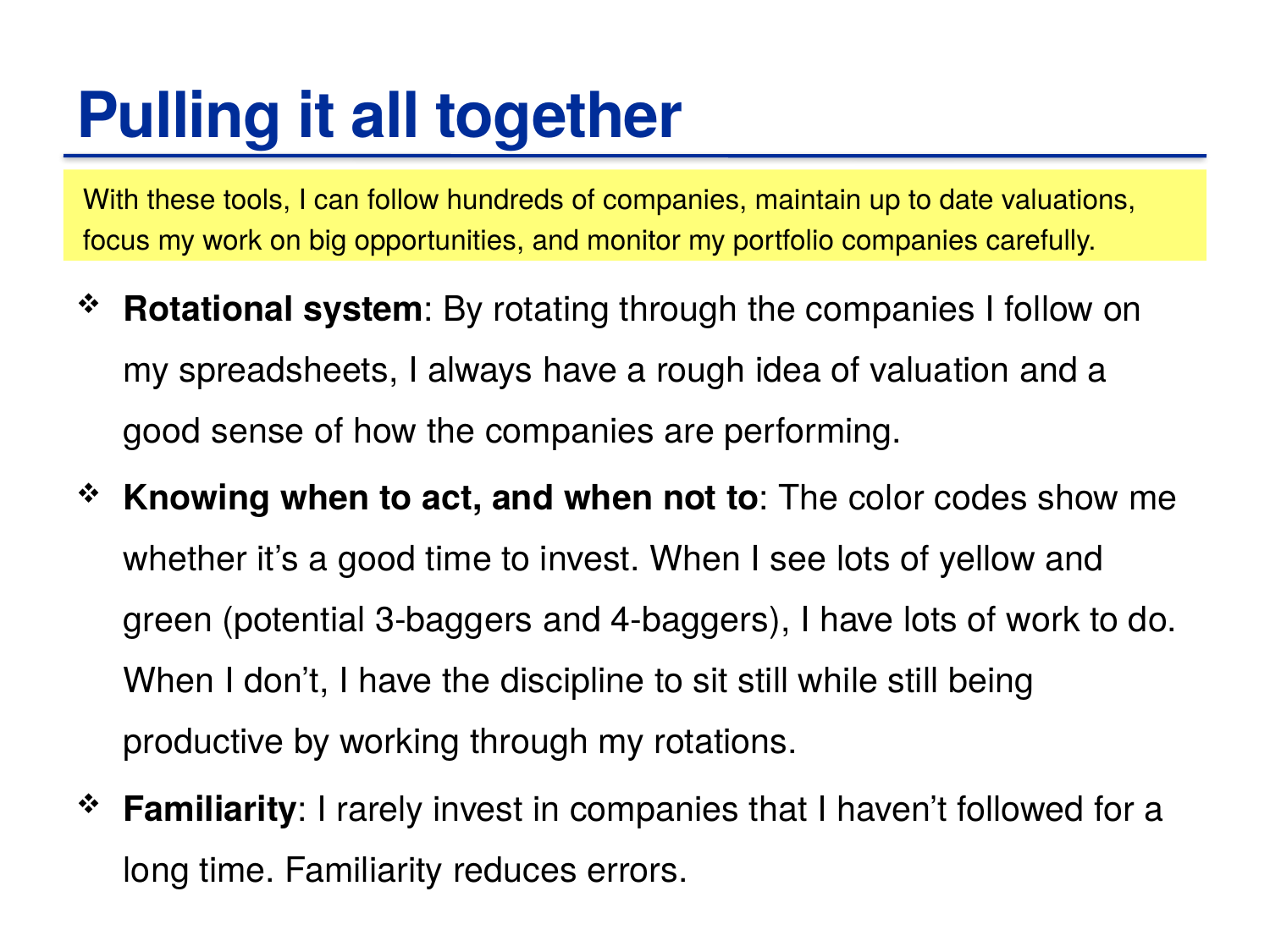

# Pulling it all together
With these tools, I can follow hundreds of companies, maintain up to date valuations, focus my work on big opportunities, and monitor my portfolio companies carefully.
Rotational system: By rotating through the companies I follow on my spreadsheets, I always have a rough idea of valuation and a good sense of how the companies are performing.
Knowing when to act, and when not to: The color codes show me whether it’s a good time to invest. When I see lots of yellow and green (potential 3-baggers and 4-baggers), I have lots of work to do. When I don’t, I have the discipline to sit still while still being productive by working through my rotations.
Familiarity: I rarely invest in companies that I haven’t followed for a long time. Familiarity reduces errors.